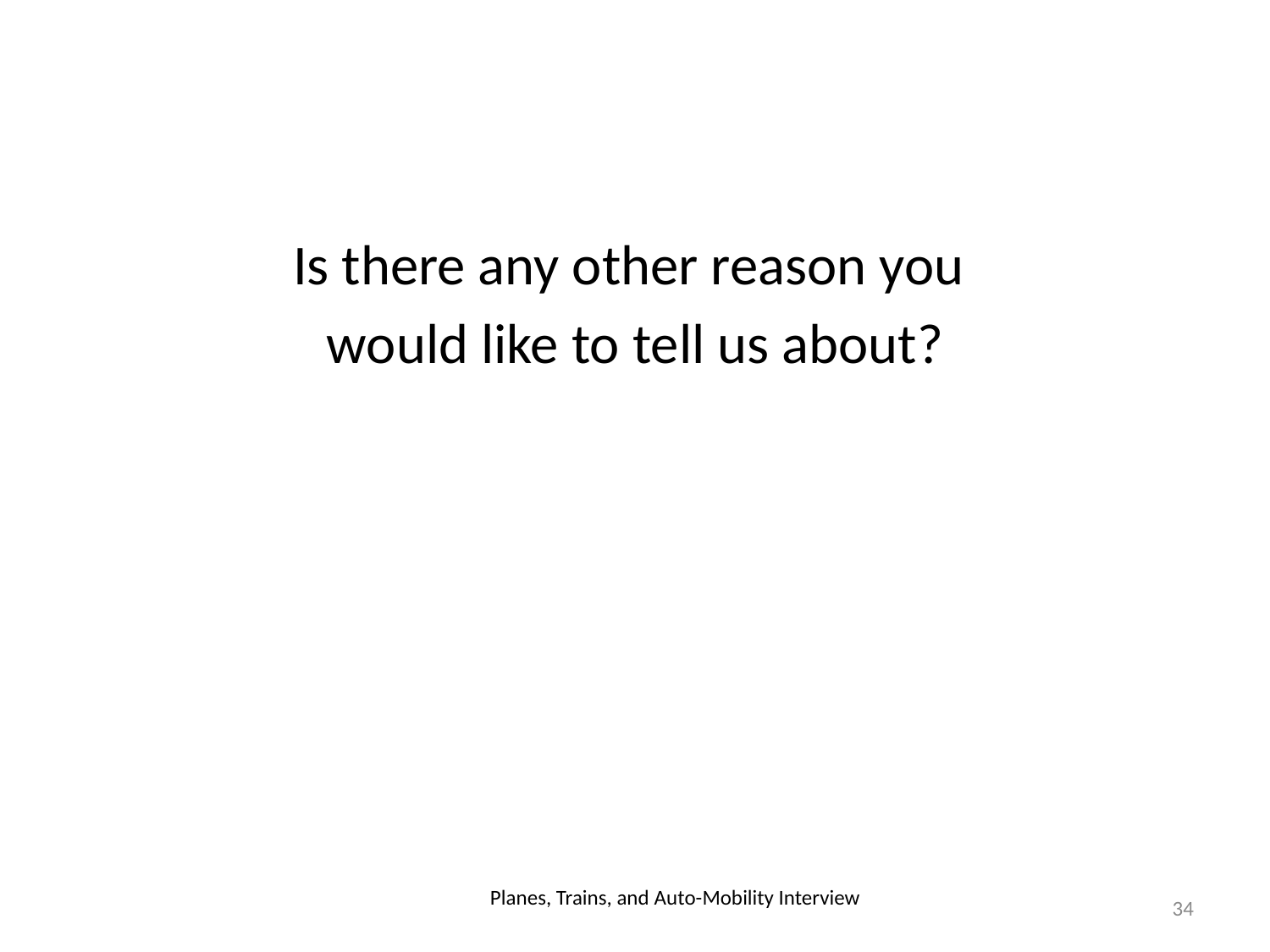

#
Is there any other reason you
would like to tell us about?
Planes, Trains, and Auto-Mobility Interview

34